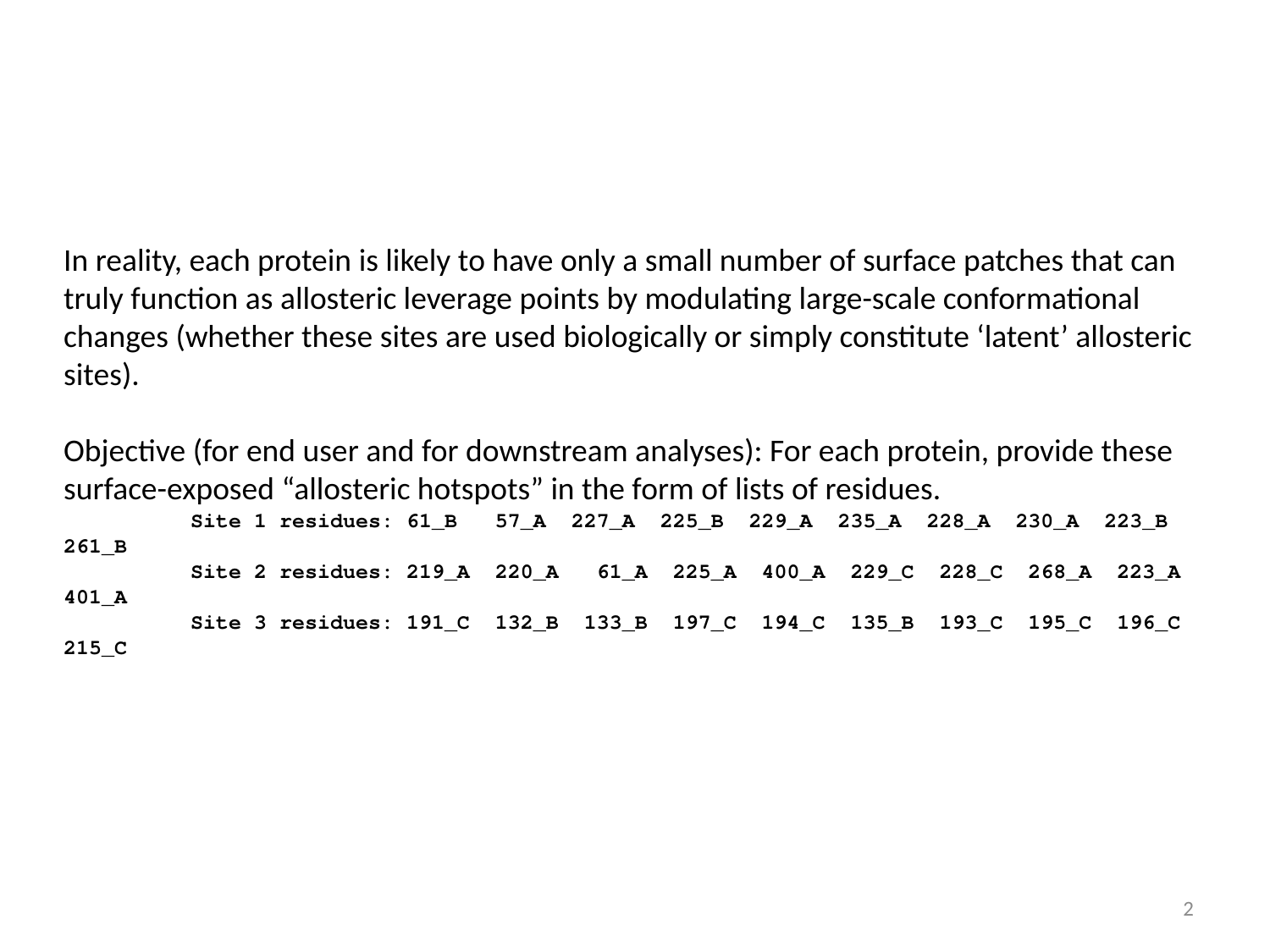

In reality, each protein is likely to have only a small number of surface patches that can truly function as allosteric leverage points by modulating large-scale conformational changes (whether these sites are used biologically or simply constitute ‘latent’ allosteric sites).

Objective (for end user and for downstream analyses): For each protein, provide these surface-exposed “allosteric hotspots” in the form of lists of residues.
	Site 1 residues: 61_B   57_A  227_A  225_B  229_A  235_A  228_A  230_A  223_B  261_B
	Site 2 residues: 219_A  220_A   61_A  225_A  400_A  229_C  228_C  268_A  223_A  401_A
	Site 3 residues: 191_C  132_B  133_B  197_C  194_C  135_B  193_C  195_C  196_C  215_C

2